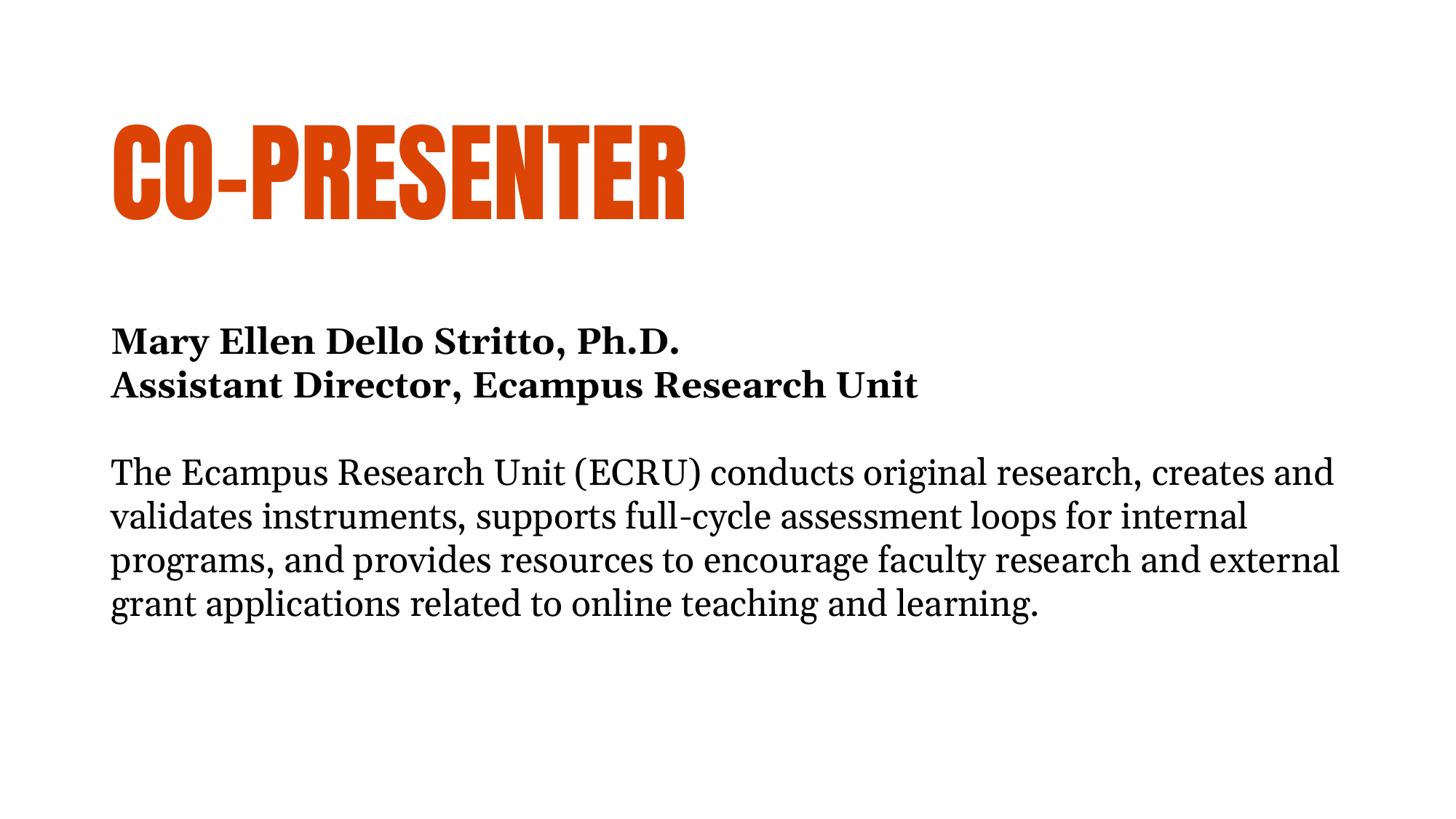

# CO-PRESENTER
Mary Ellen Dello Stritto, Ph.D.
Assistant Director, Ecampus Research Unit

The Ecampus Research Unit (ECRU) conducts original research, creates and validates instruments, supports full-cycle assessment loops for internal programs, and provides resources to encourage faculty research and external grant applications related to online teaching and learning.